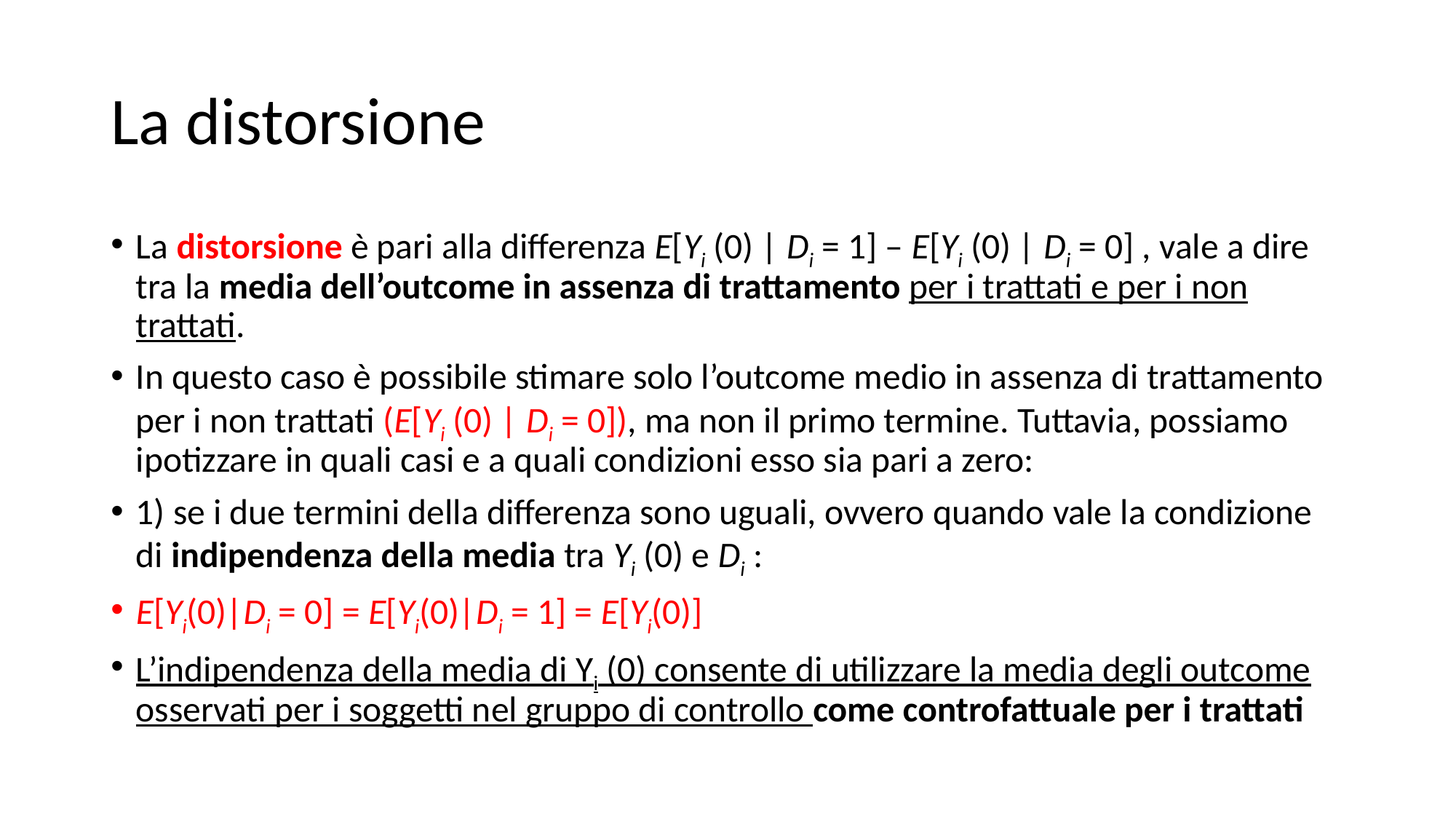

# La distorsione
La distorsione è pari alla differenza E[Yi (0) | Di = 1] – E[Yi (0) | Di = 0] , vale a dire tra la media dell’outcome in assenza di trattamento per i trattati e per i non trattati.
In questo caso è possibile stimare solo l’outcome medio in assenza di trattamento per i non trattati (E[Yi (0) | Di = 0]), ma non il primo termine. Tuttavia, possiamo ipotizzare in quali casi e a quali condizioni esso sia pari a zero:
1) se i due termini della differenza sono uguali, ovvero quando vale la condizione di indipendenza della media tra Yi (0) e Di :
E[Yi(0)|Di = 0] = E[Yi(0)|Di = 1] = E[Yi(0)]
L’indipendenza della media di Yi (0) consente di utilizzare la media degli outcome osservati per i soggetti nel gruppo di controllo come controfattuale per i trattati